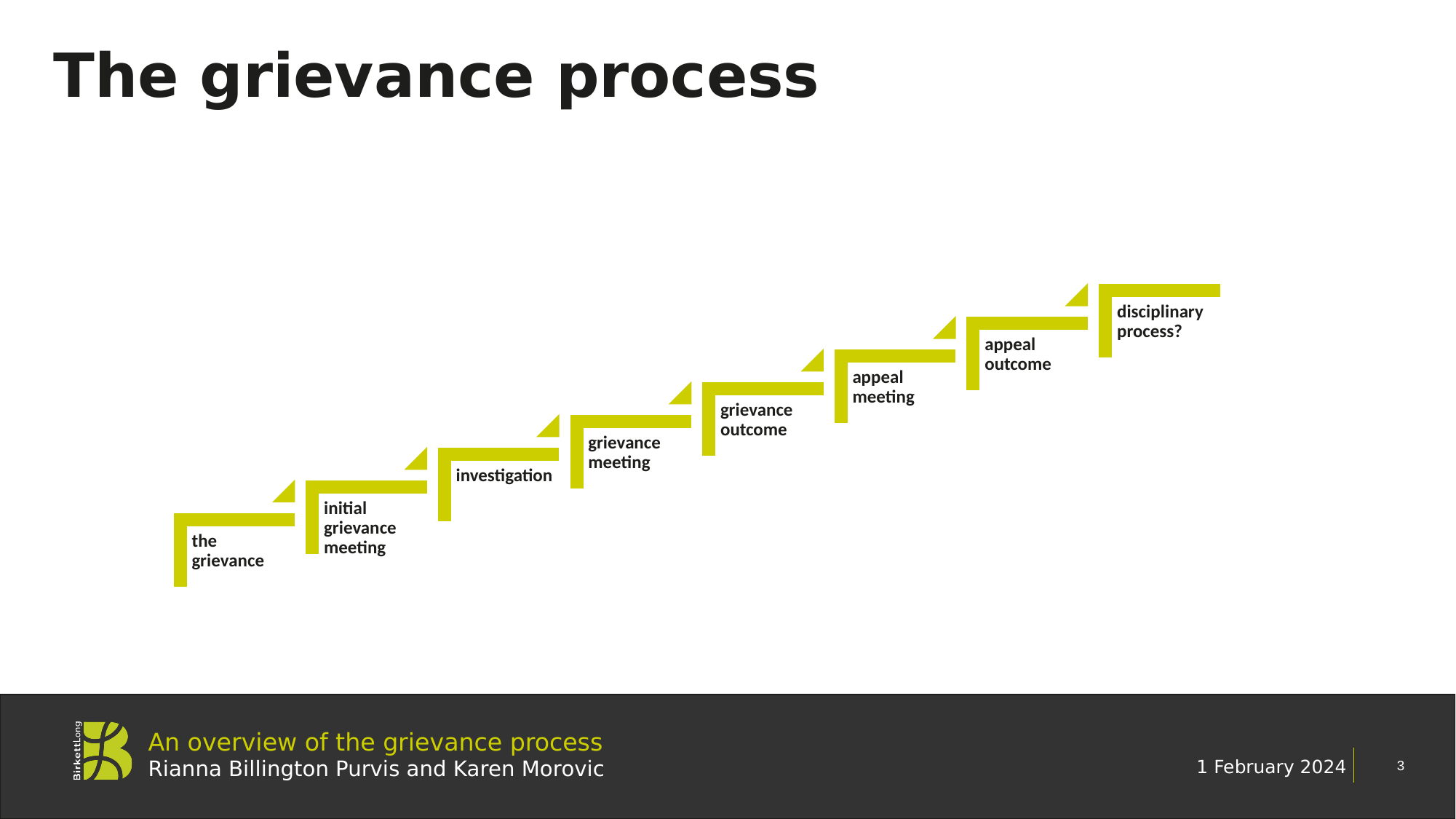

The grievance process
the grievance
initial grievance meeting
investigation
grievance meeting
grievance outcome
appeal meeting
appeal outcome
disciplinary process?
An overview of the grievance process
Rianna Billington Purvis and Karen Morovic
1 February 2024
3